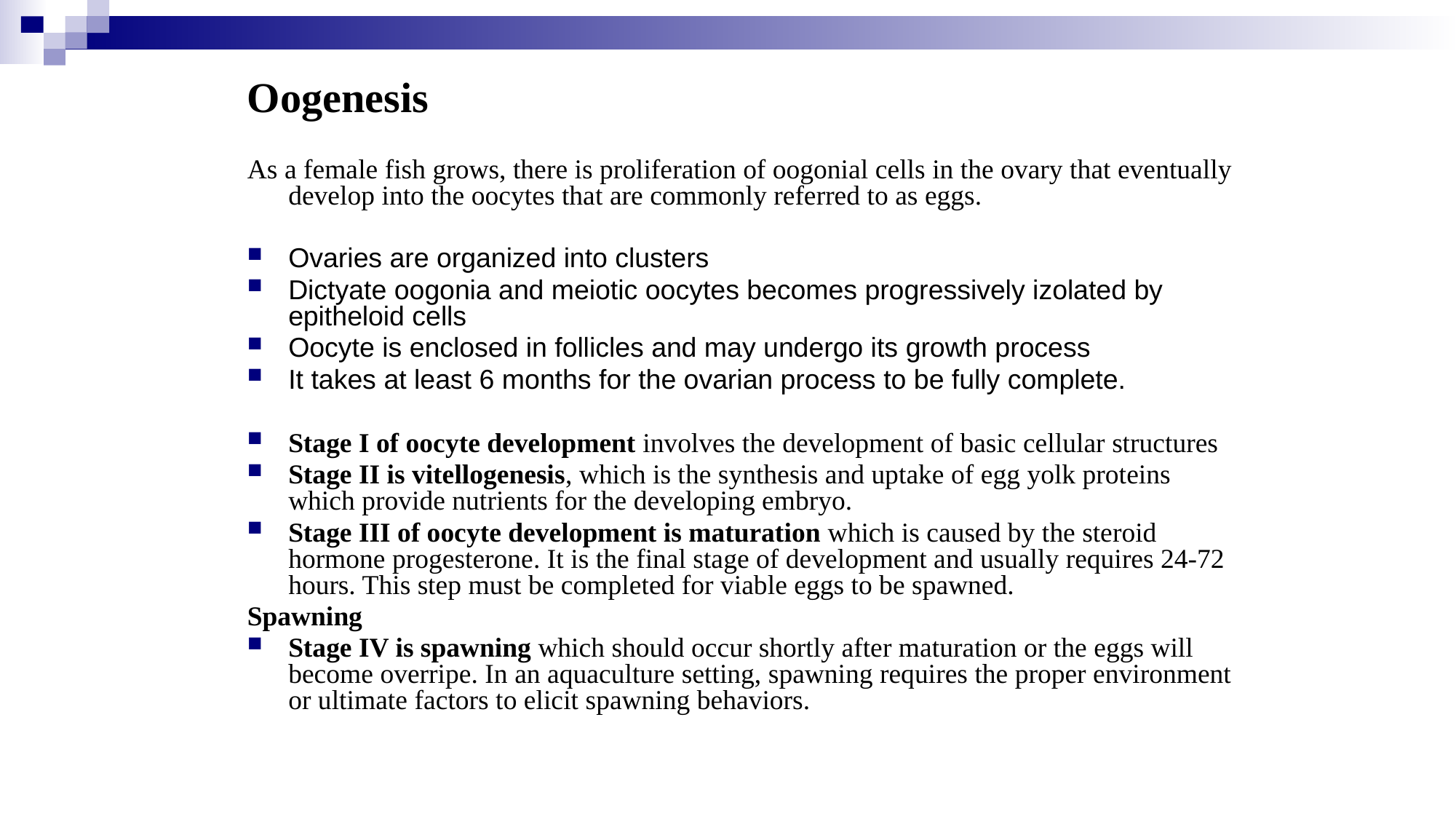

Oogenesis

As a female fish grows, there is proliferation of oogonial cells in the ovary that eventually develop into the oocytes that are commonly referred to as eggs.

Ovaries are organized into clusters
Dictyate oogonia and meiotic oocytes becomes progressively izolated by epitheloid cells
Oocyte is enclosed in follicles and may undergo its growth process
It takes at least 6 months for the ovarian process to be fully complete.

Stage I of oocyte development involves the development of basic cellular structures
Stage II is vitellogenesis, which is the synthesis and uptake of egg yolk proteins which provide nutrients for the developing embryo.
Stage III of oocyte development is maturation which is caused by the steroid hormone progesterone. It is the final stage of development and usually requires 24-72 hours. This step must be completed for viable eggs to be spawned.
Spawning
Stage IV is spawning which should occur shortly after maturation or the eggs will become overripe. In an aquaculture setting, spawning requires the proper environment or ultimate factors to elicit spawning behaviors.